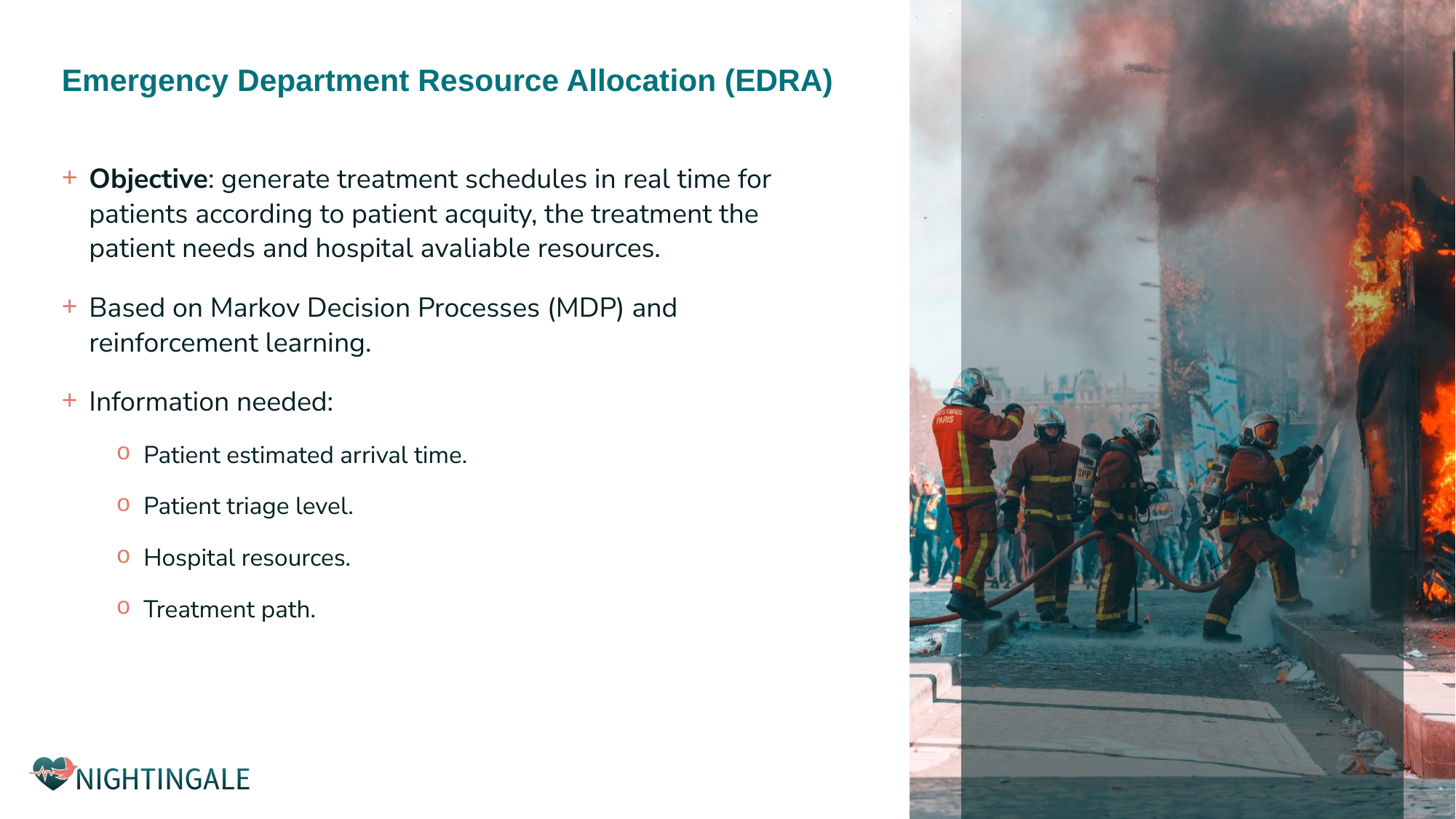

# Emergency Department Resource Allocation (EDRA)
Objective: generate treatment schedules in real time for patients according to patient acquity, the treatment the patient needs and hospital avaliable resources.
Based on Markov Decision Processes (MDP) and reinforcement learning.
Information needed:
Patient estimated arrival time.
Patient triage level.
Hospital resources.
Treatment path.